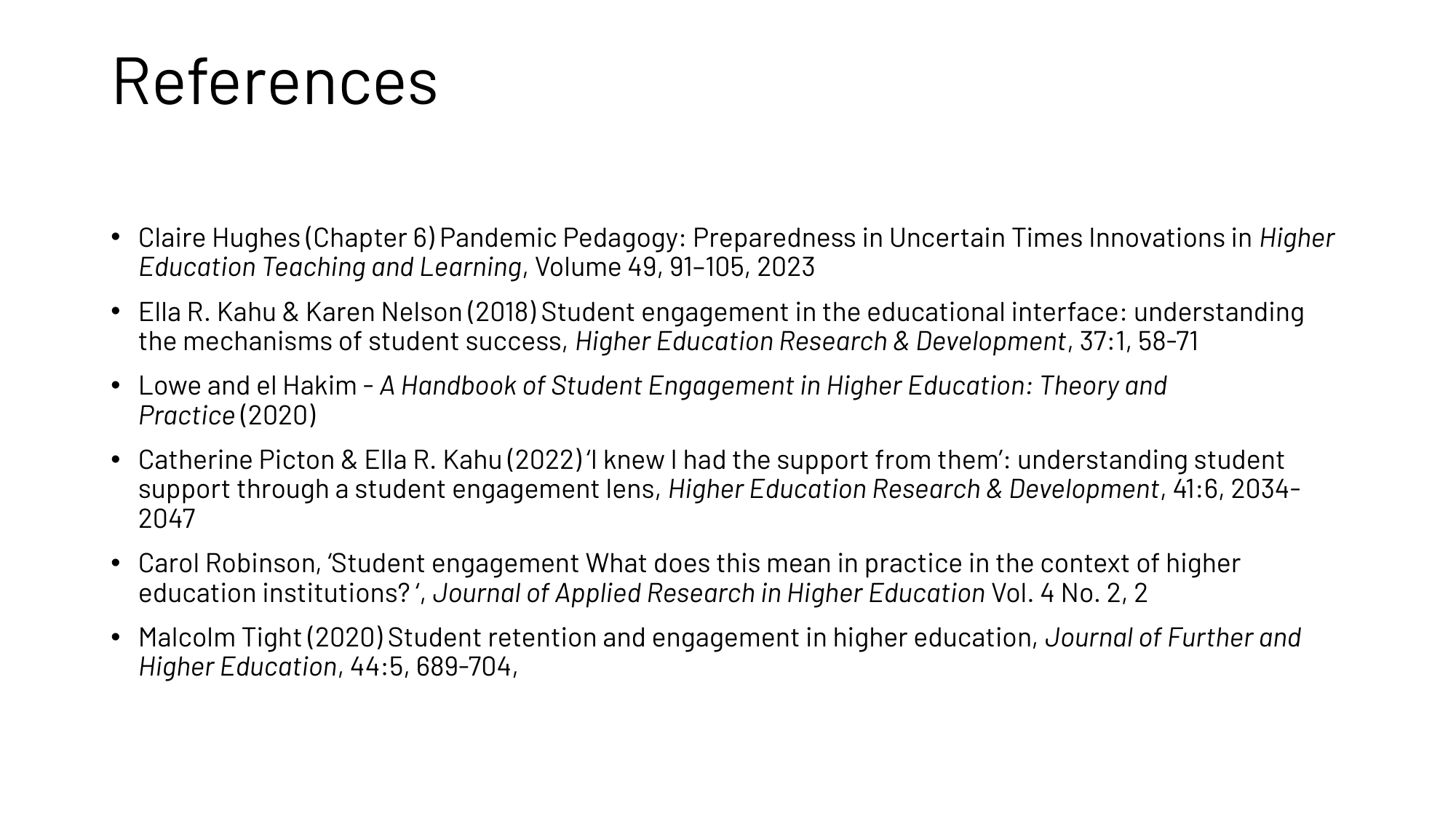

# References
Claire Hughes (Chapter 6) Pandemic Pedagogy: Preparedness in Uncertain Times Innovations in Higher Education Teaching and Learning, Volume 49, 91–105, 2023
Ella R. Kahu & Karen Nelson (2018) Student engagement in the educational interface: understanding the mechanisms of student success, Higher Education Research & Development, 37:1, 58-71
Lowe and el Hakim - A Handbook of Student Engagement in Higher Education: Theory and Practice (2020)
Catherine Picton & Ella R. Kahu (2022) ‘I knew I had the support from them’: understanding student support through a student engagement lens, Higher Education Research & Development, 41:6, 2034-2047
Carol Robinson, ‘Student engagement What does this mean in practice in the context of higher education institutions? ‘, Journal of Applied Research in Higher Education Vol. 4 No. 2, 2
Malcolm Tight (2020) Student retention and engagement in higher education, Journal of Further and Higher Education, 44:5, 689-704,